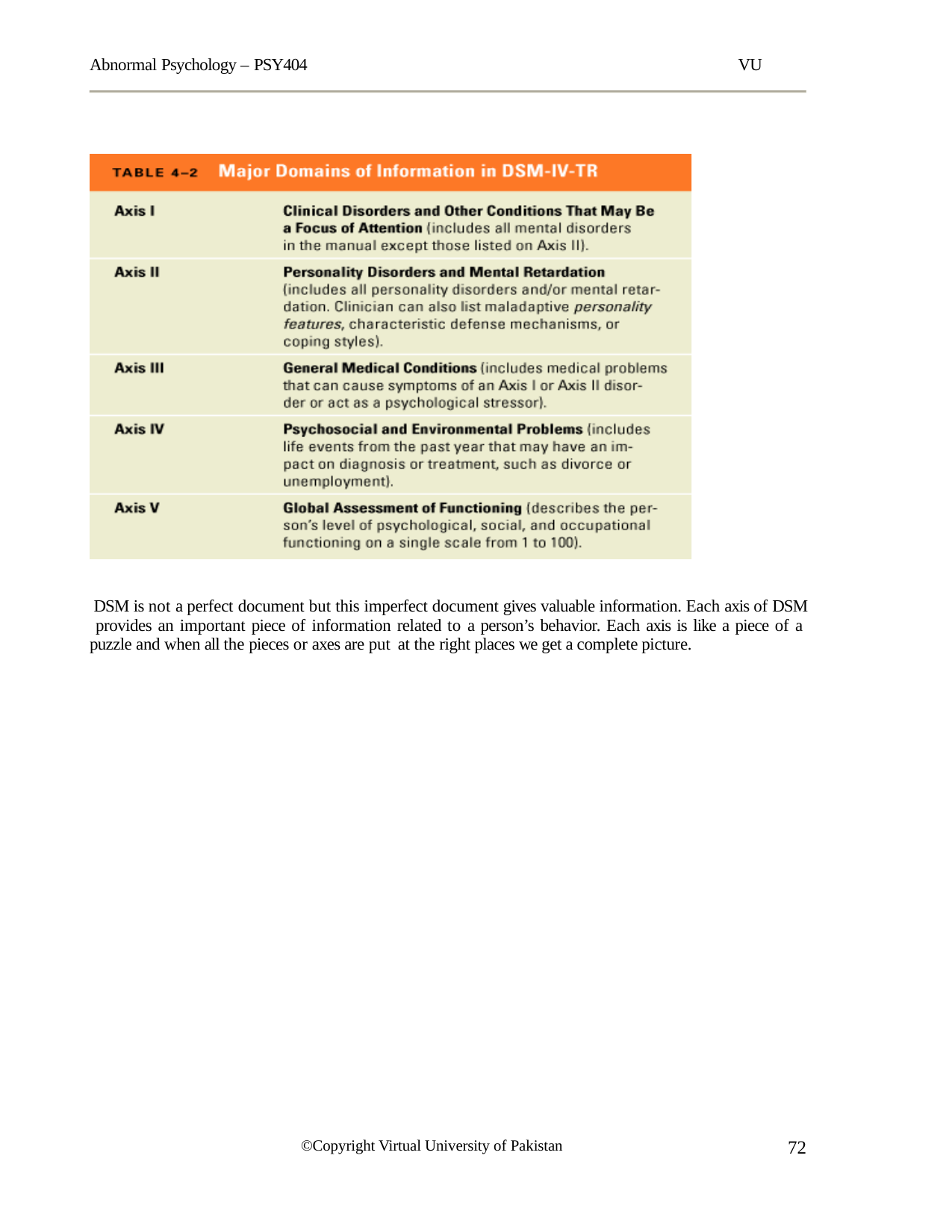

Abnormal Psychology – PSY404
VU

DSM is not a perfect document but this imperfect document gives valuable information. Each axis of DSM  provides an important piece of information related to a person’s behavior. Each axis is like a piece of a  puzzle and when all the pieces or axes are put at the right places we get a complete picture.
72
©Copyright Virtual University of Pakistan